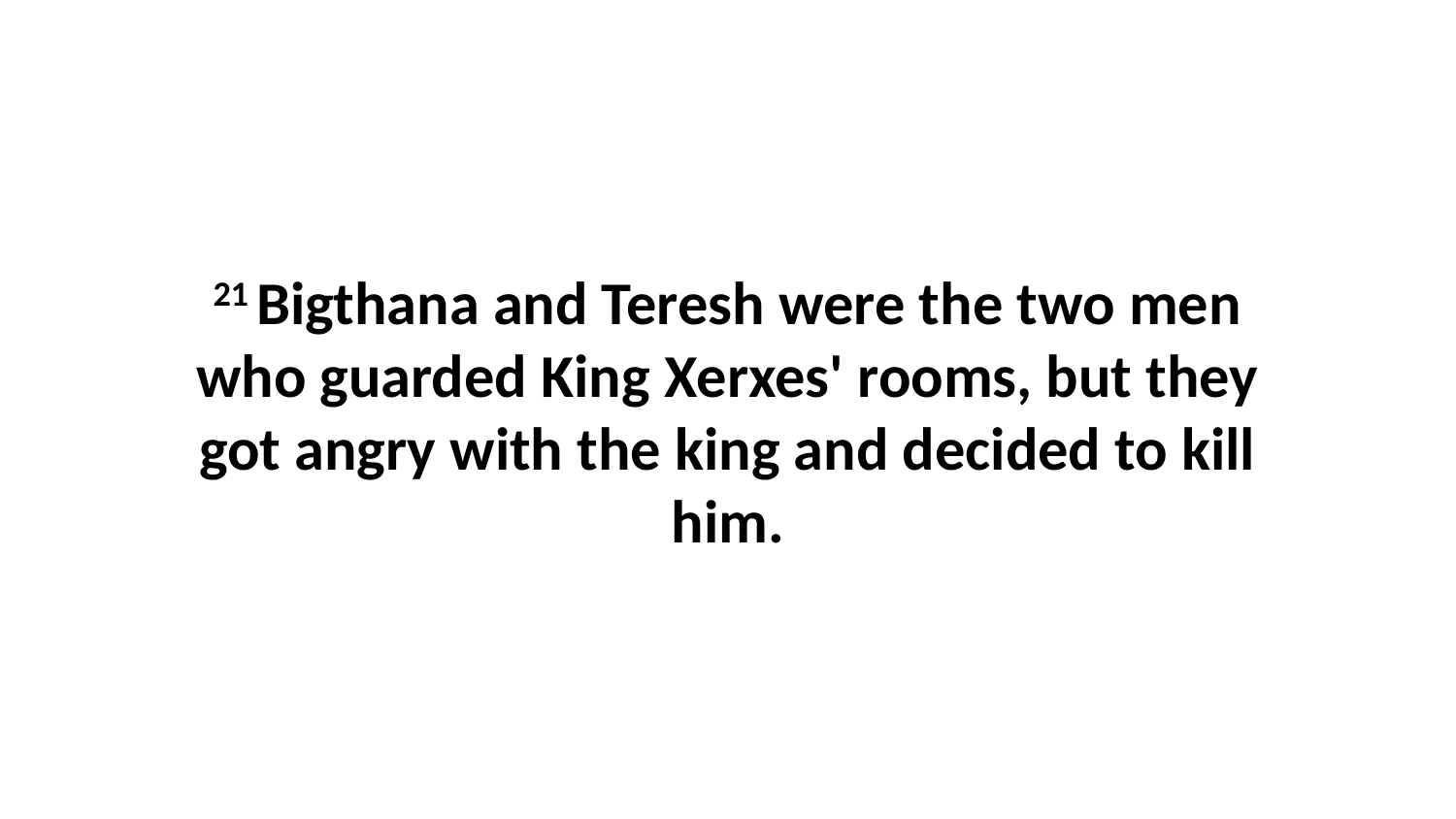

21 Bigthana and Teresh were the two men who guarded King Xerxes' rooms, but they got angry with the king and decided to kill him.